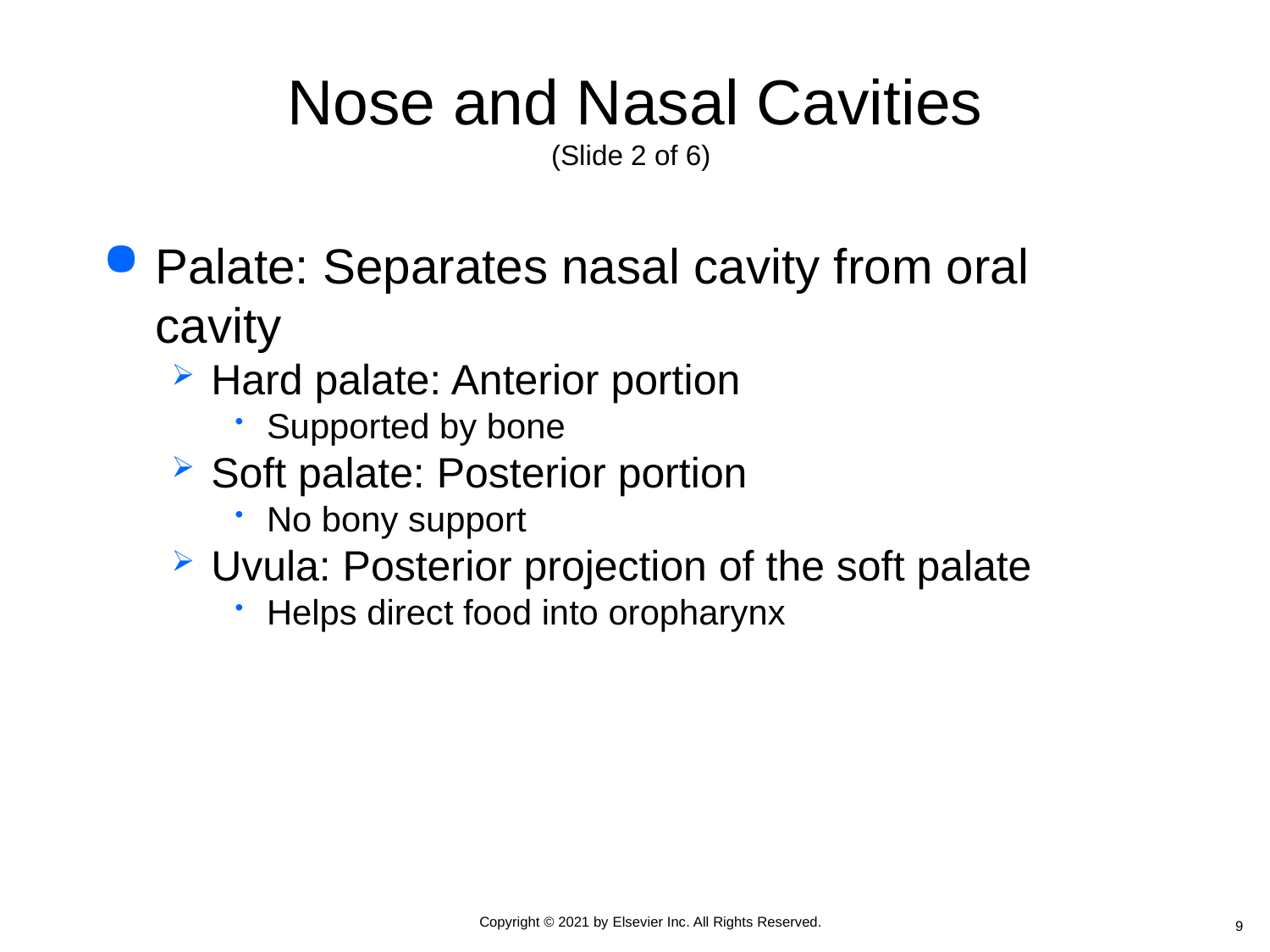

# Nose and Nasal Cavities (Slide 2 of 6)
Palate: Separates nasal cavity from oral cavity
Hard palate: Anterior portion
Supported by bone
Soft palate: Posterior portion
No bony support
Uvula: Posterior projection of the soft palate
Helps direct food into oropharynx
9